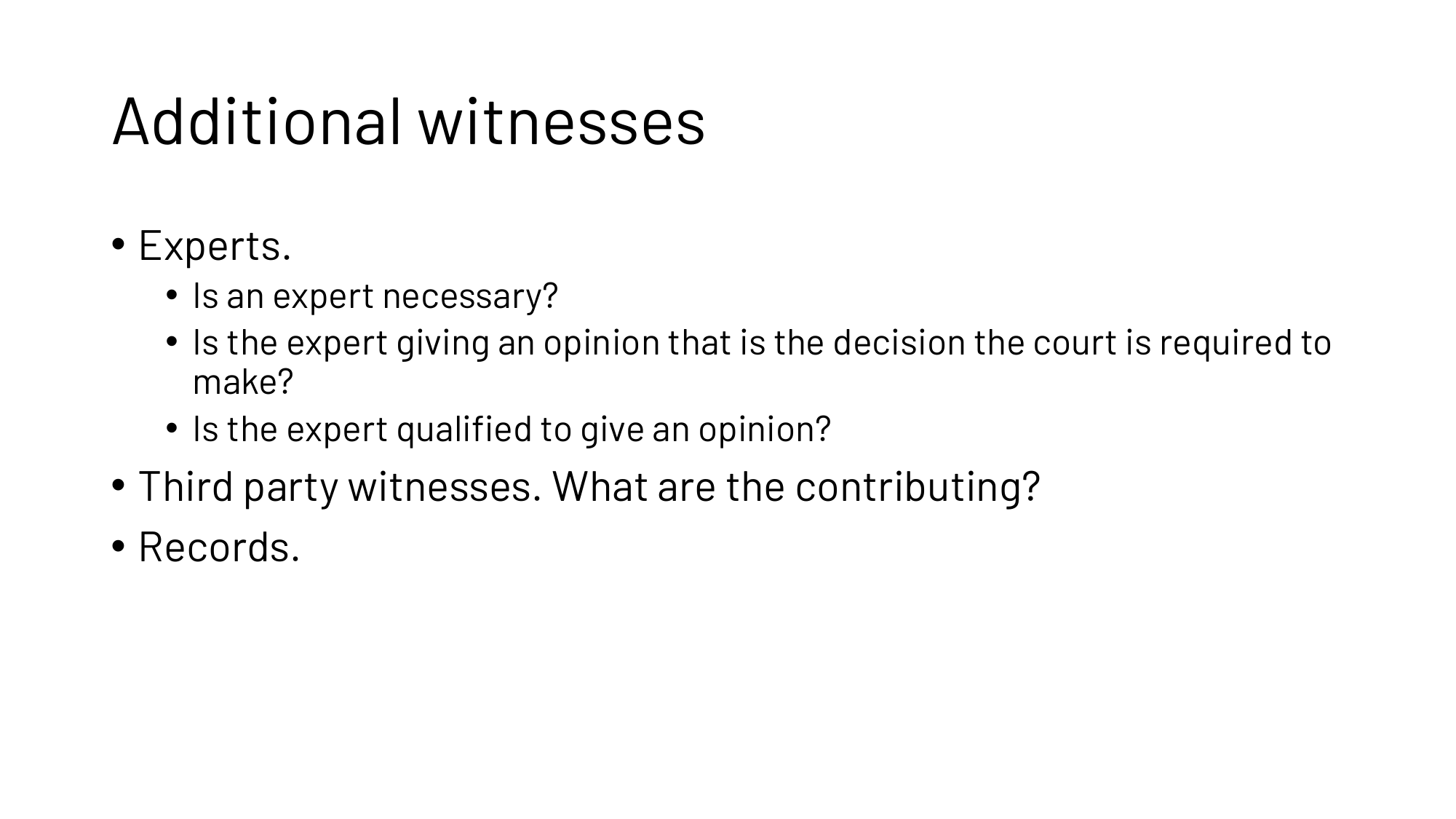

# Additional witnesses
Experts.
Is an expert necessary?
Is the expert giving an opinion that is the decision the court is required to make?
Is the expert qualified to give an opinion?
Third party witnesses. What are the contributing?
Records.